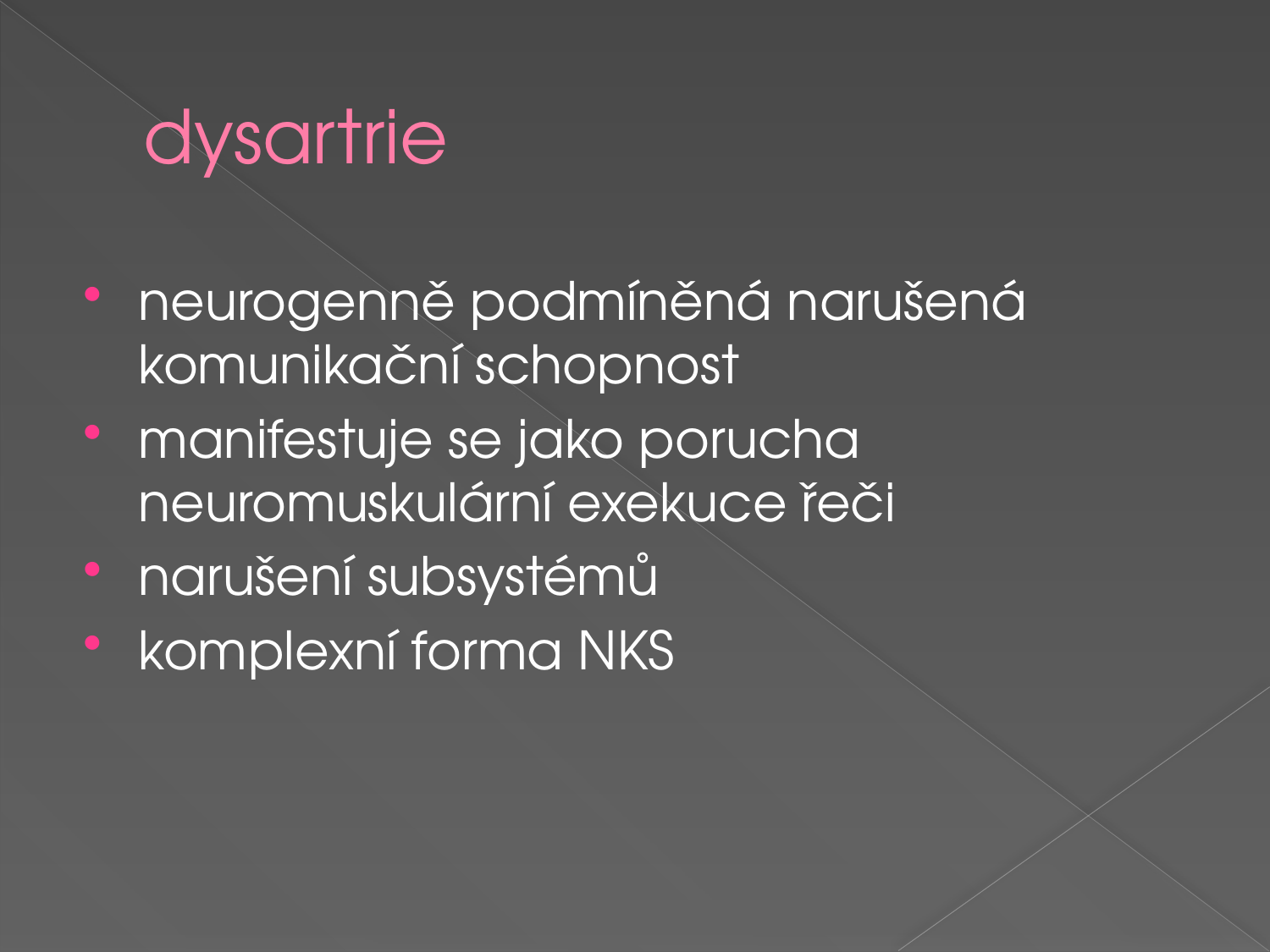

# dysartrie
neurogenně podmíněná narušená komunikační schopnost
manifestuje se jako porucha neuromuskulární exekuce řeči
narušení subsystémů
komplexní forma NKS